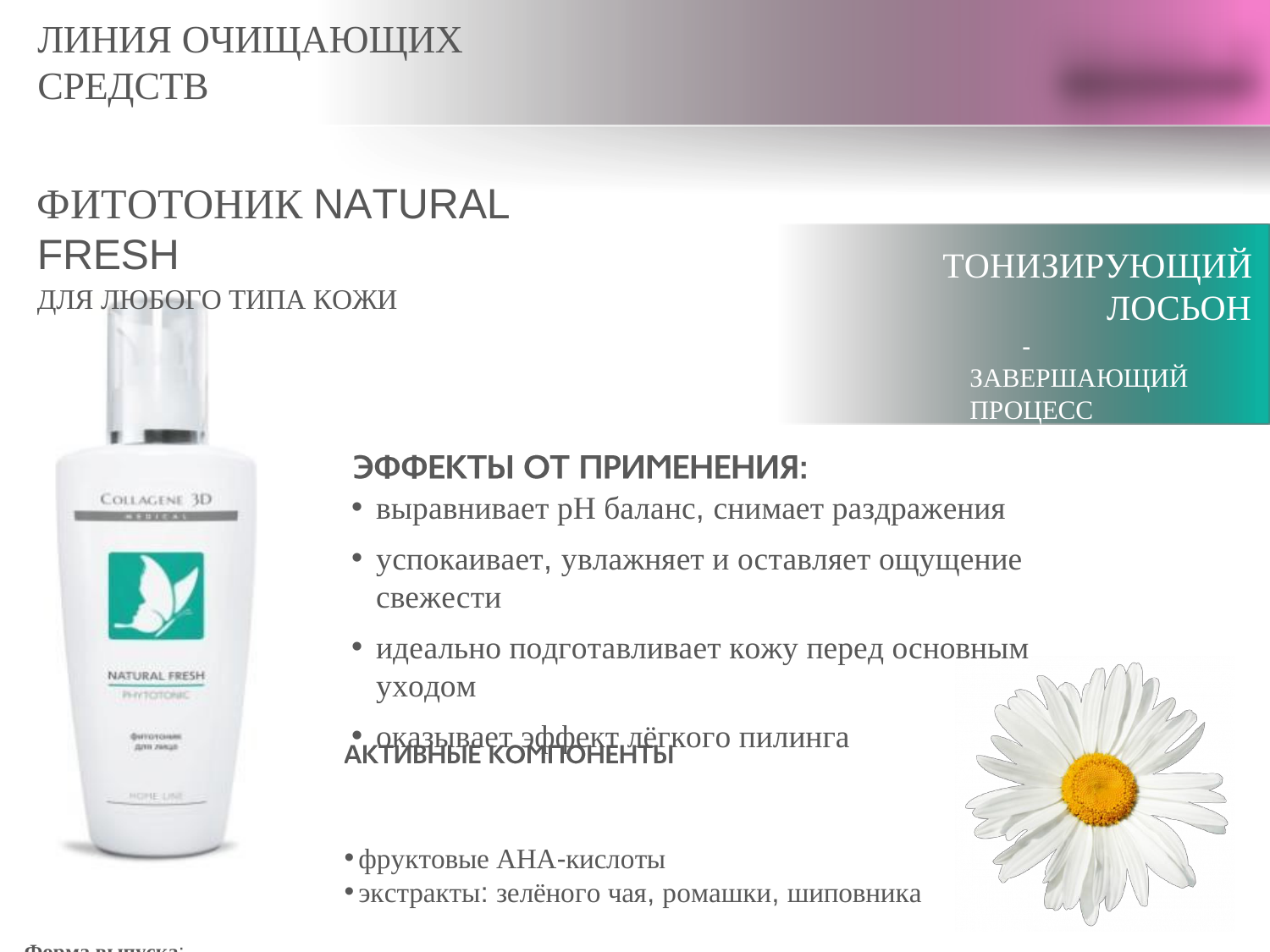

# ЛИНИЯ ОЧИЩАЮЩИХ
СРЕДСТВ
ФИТОТОНИК NATURAL FRESH
ДЛЯ ЛЮБОГО ТИПА КОЖИ

ТОНИЗИРУЮЩИЙ
ЛОСЬОН
- ЗАВЕРШАЮЩИЙ ПРОЦЕСС ОЧИЩЕНИЯ

выравнивает рН баланс, снимает раздражения
успокаивает, увлажняет и оставляет ощущение свежести
идеально подготавливает кожу перед основным уходом
оказывает эффект лёгкого пилинга

фруктовые АНА-кислоты
экстракты: зелёного чая, ромашки, шиповника

Форма выпуска: флакон объёмом 250 и 500 мл